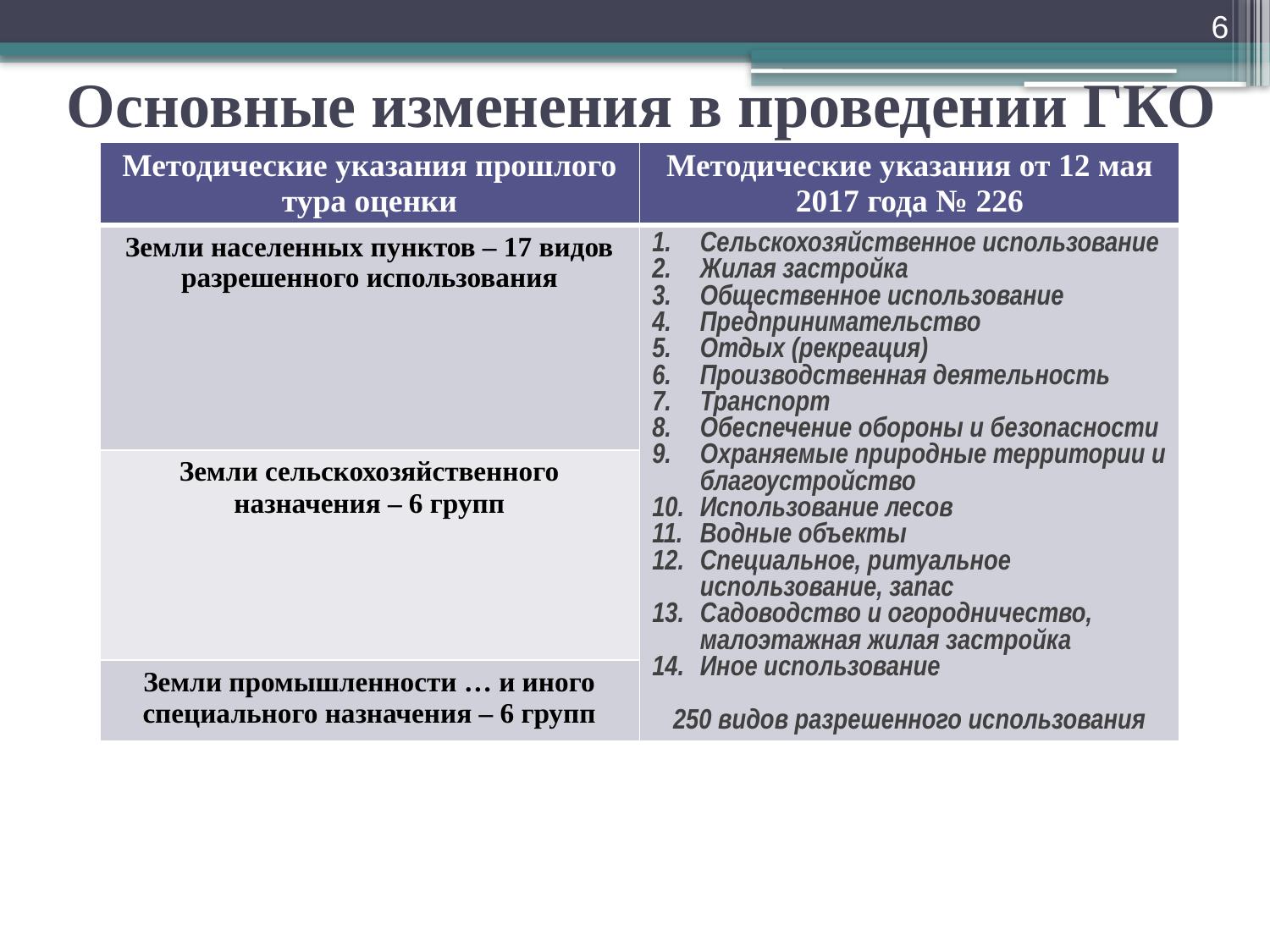

6
# Основные изменения в проведении ГКО
| Методические указания прошлого тура оценки | Методические указания от 12 мая 2017 года № 226 |
| --- | --- |
| Земли населенных пунктов – 17 видов разрешенного использования | Сельскохозяйственное использование Жилая застройка Общественное использование Предпринимательство Отдых (рекреация) Производственная деятельность Транспорт Обеспечение обороны и безопасности Охраняемые природные территории и благоустройство Использование лесов Водные объекты Специальное, ритуальное использование, запас Садоводство и огородничество, малоэтажная жилая застройка Иное использование 250 видов разрешенного использования |
| Земли сельскохозяйственного назначения – 6 групп |  |
| Земли промышленности … и иного специального назначения – 6 групп |  |